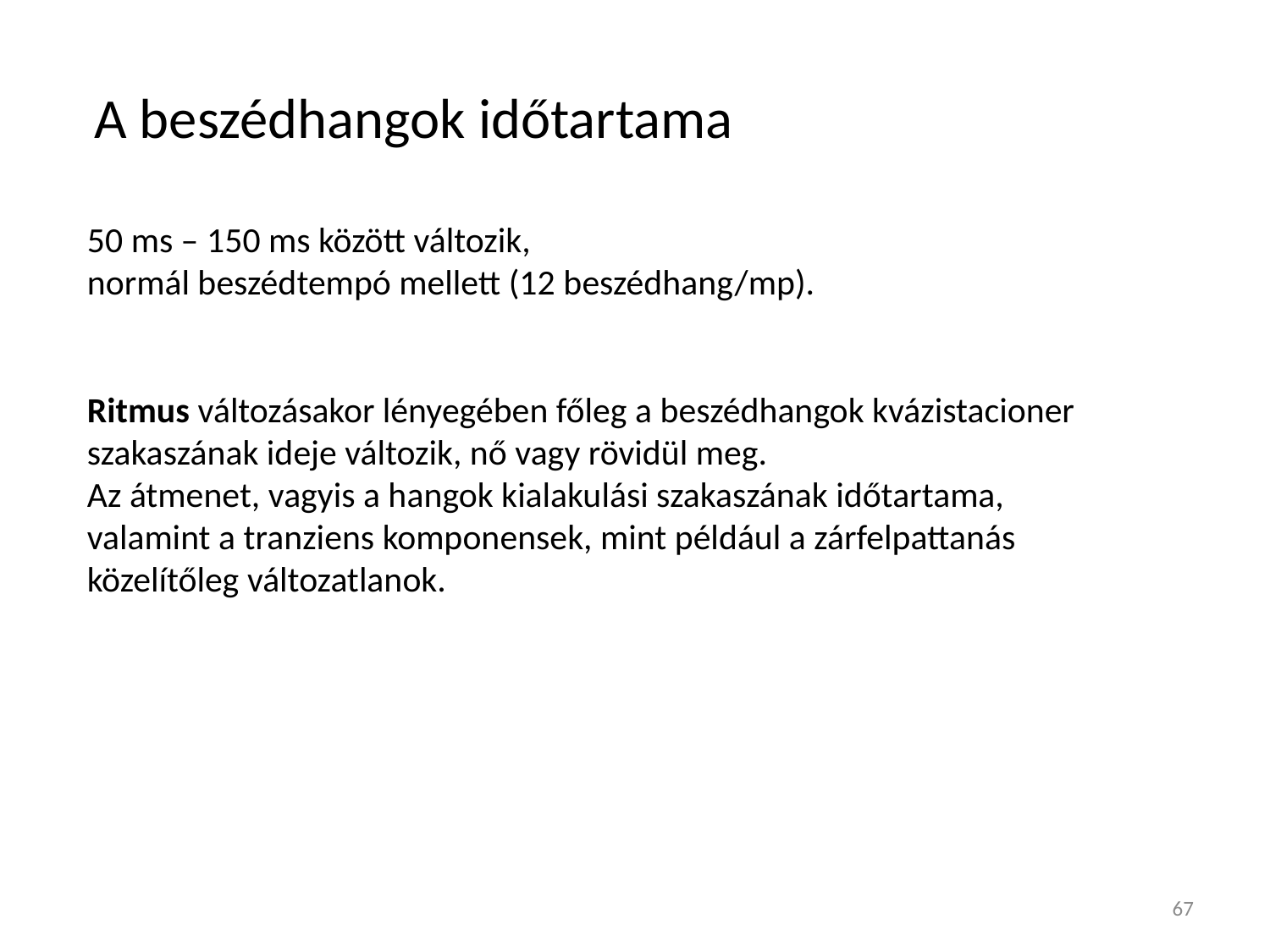

A beszédhangok időtartama

50 ms – 150 ms között változik,
normál beszédtempó mellett (12 beszédhang/mp).

Ritmus változásakor lényegében főleg a beszédhangok kvázistacioner
szakaszának ideje változik, nő vagy rövidül meg.
Az átmenet, vagyis a hangok kialakulási szakaszának időtartama,
valamint a tranziens komponensek, mint például a zárfelpattanás
közelítőleg változatlanok.

67